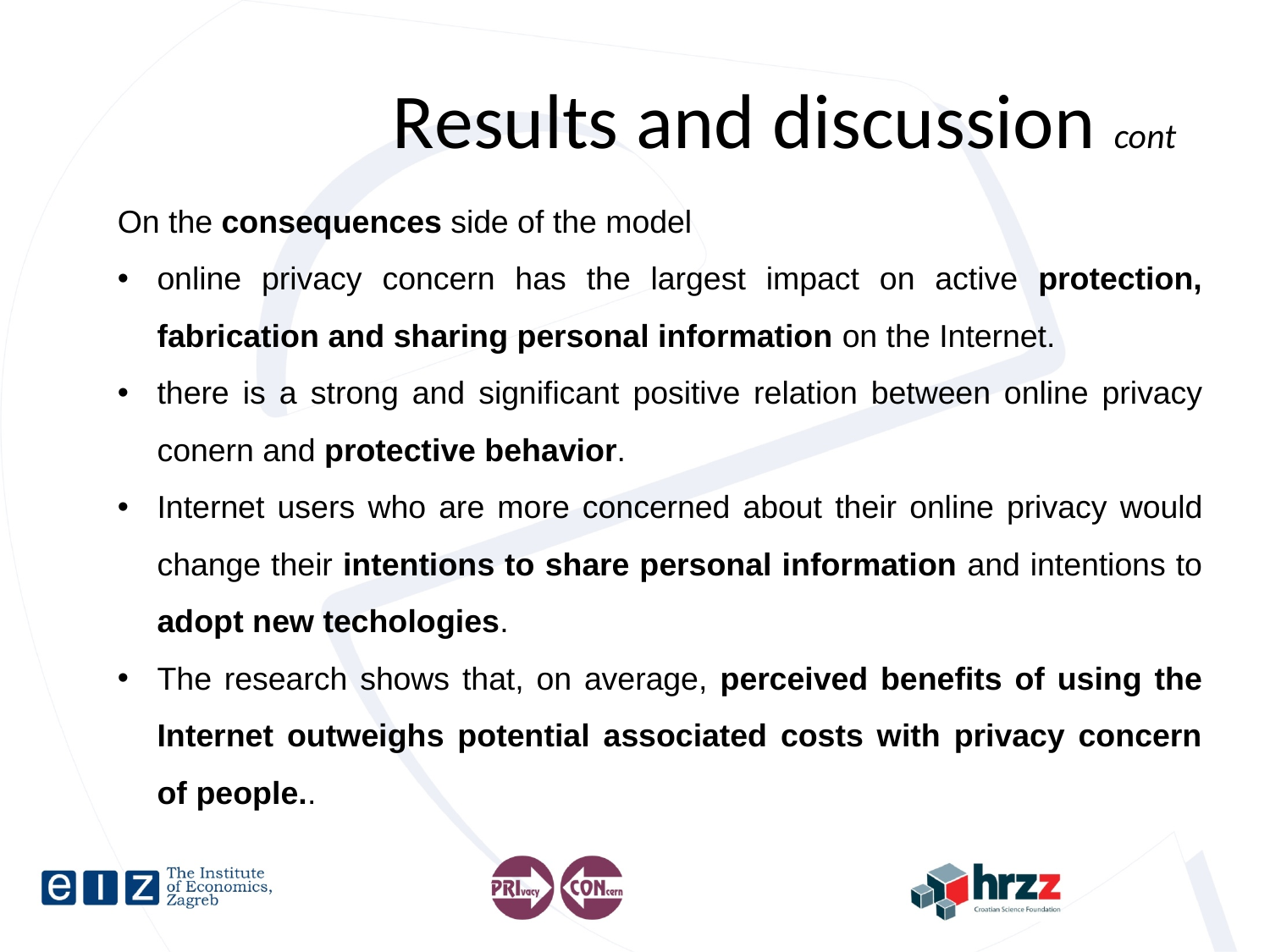

# Results and discussion cont
On the consequences side of the model
online privacy concern has the largest impact on active protection, fabrication and sharing personal information on the Internet.
there is a strong and significant positive relation between online privacy conern and protective behavior.
Internet users who are more concerned about their online privacy would change their intentions to share personal information and intentions to adopt new techologies.
The research shows that, on average, perceived benefits of using the Internet outweighs potential associated costs with privacy concern of people..